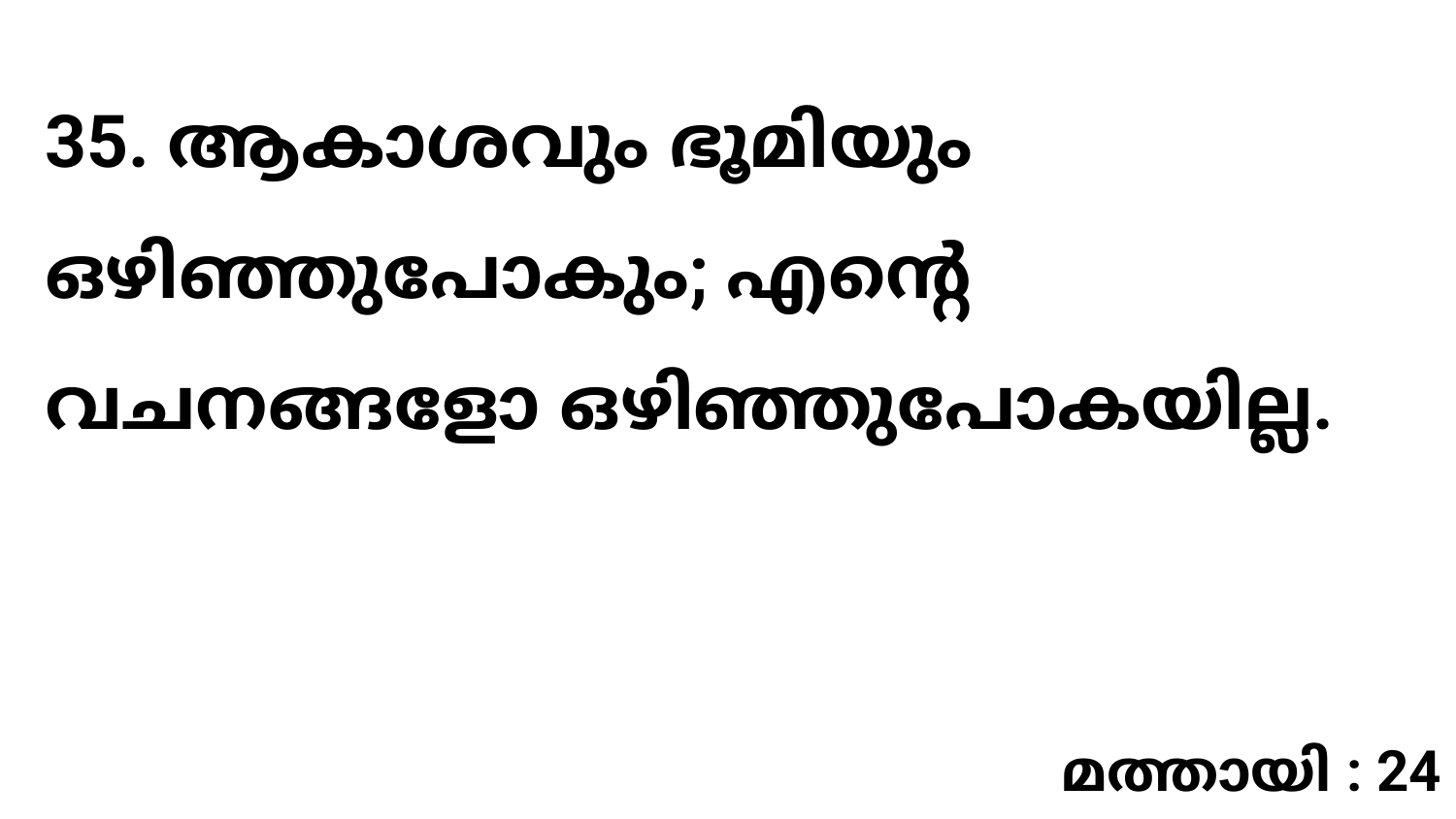

35. ആകാശവും ഭൂമിയും ഒഴിഞ്ഞുപോകും; എന്റെ വചനങ്ങളോ ഒഴിഞ്ഞുപോകയില്ല.
മത്തായി : 24